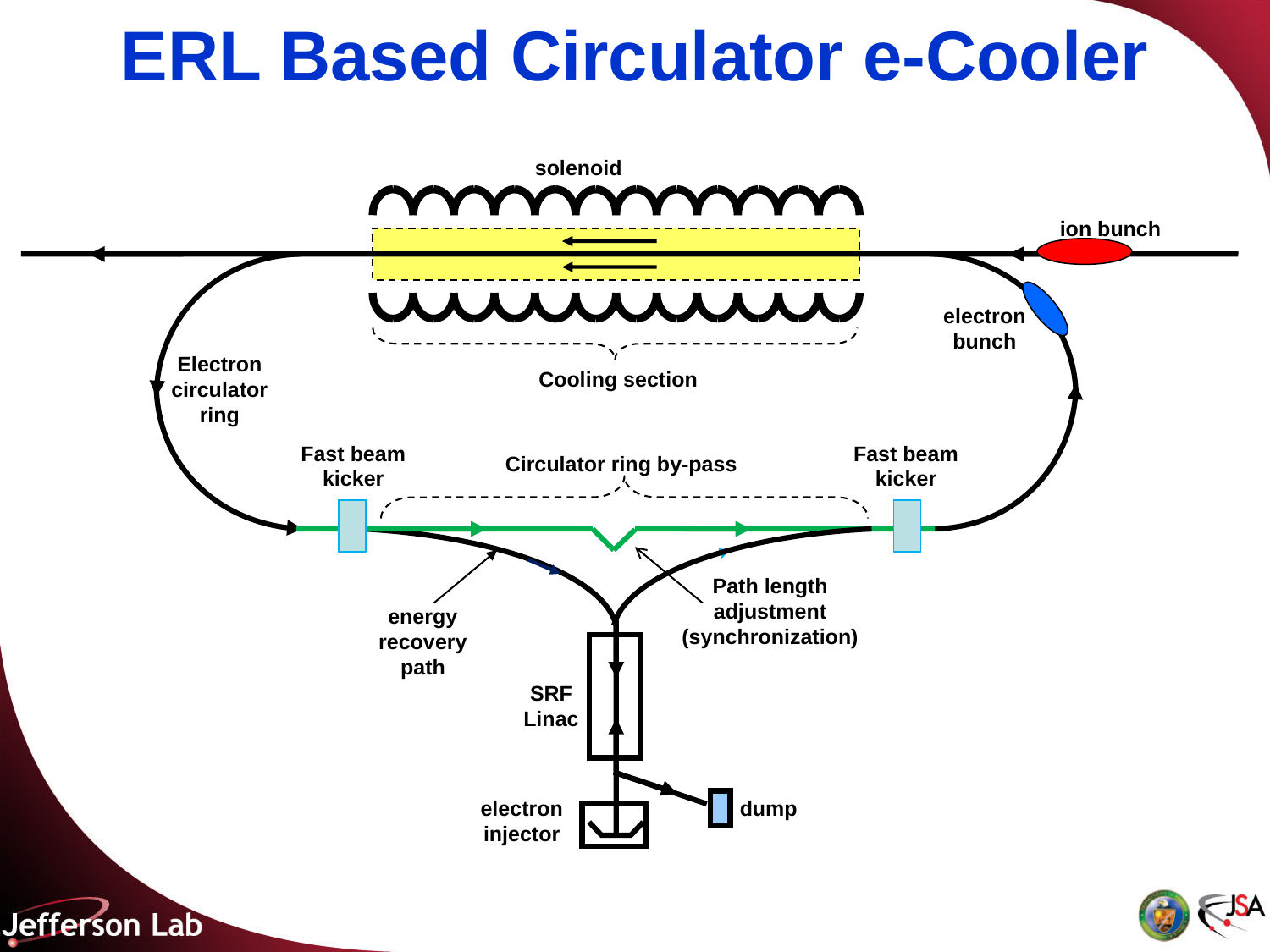

# ERL Based Circulator e-Cooler

solenoid

ion bunch

electron bunch
Electron circulator ring
Cooling section

Fast beam kicker
Fast beam kicker
Circulator ring by-pass

Path length adjustment
(synchronization)
energy recovery path

SRF Linac

electron injector
dump